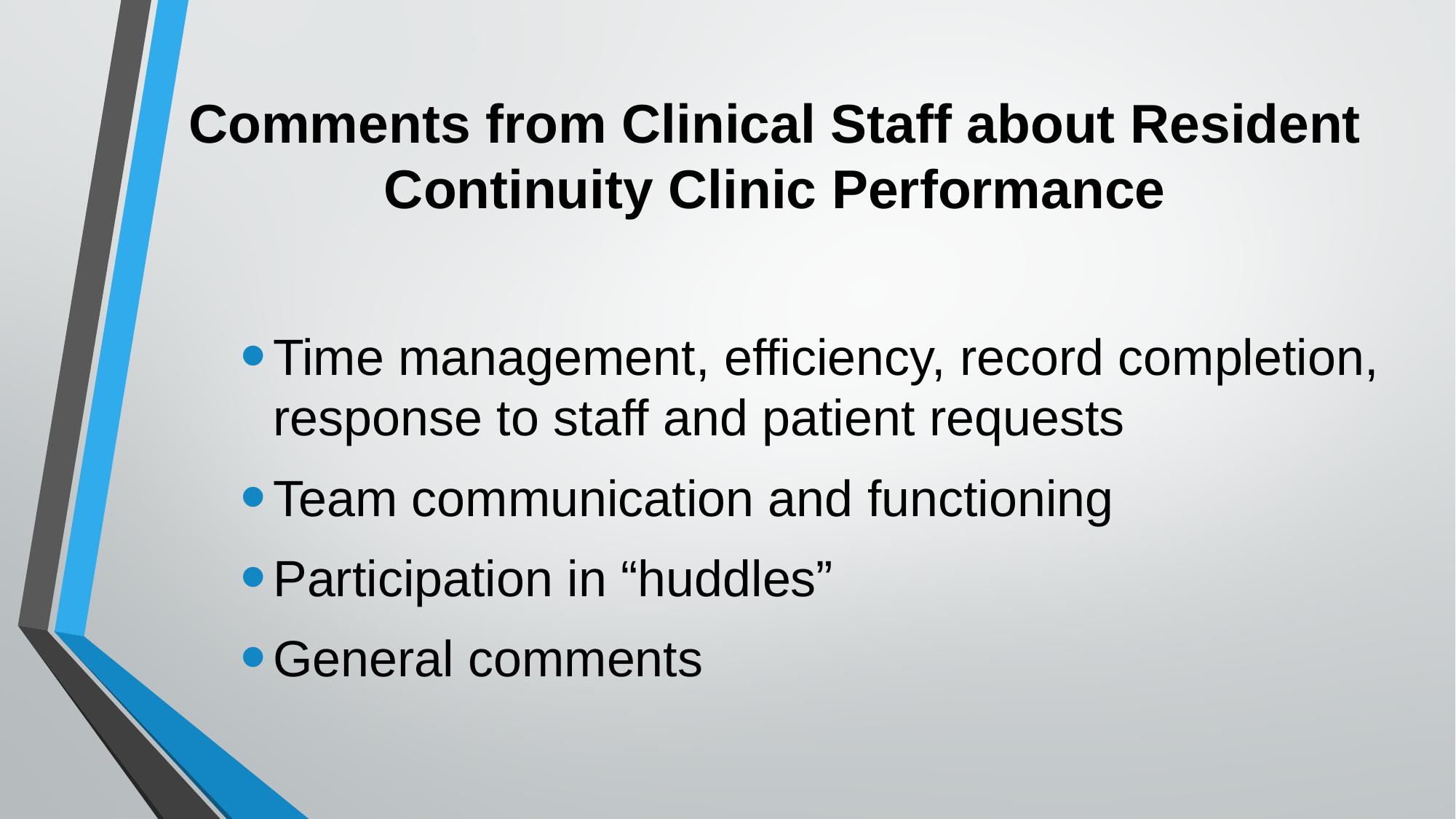

# Comments from Clinical Staff about Resident Continuity Clinic Performance
Time management, efficiency, record completion, response to staff and patient requests
Team communication and functioning
Participation in “huddles”
General comments